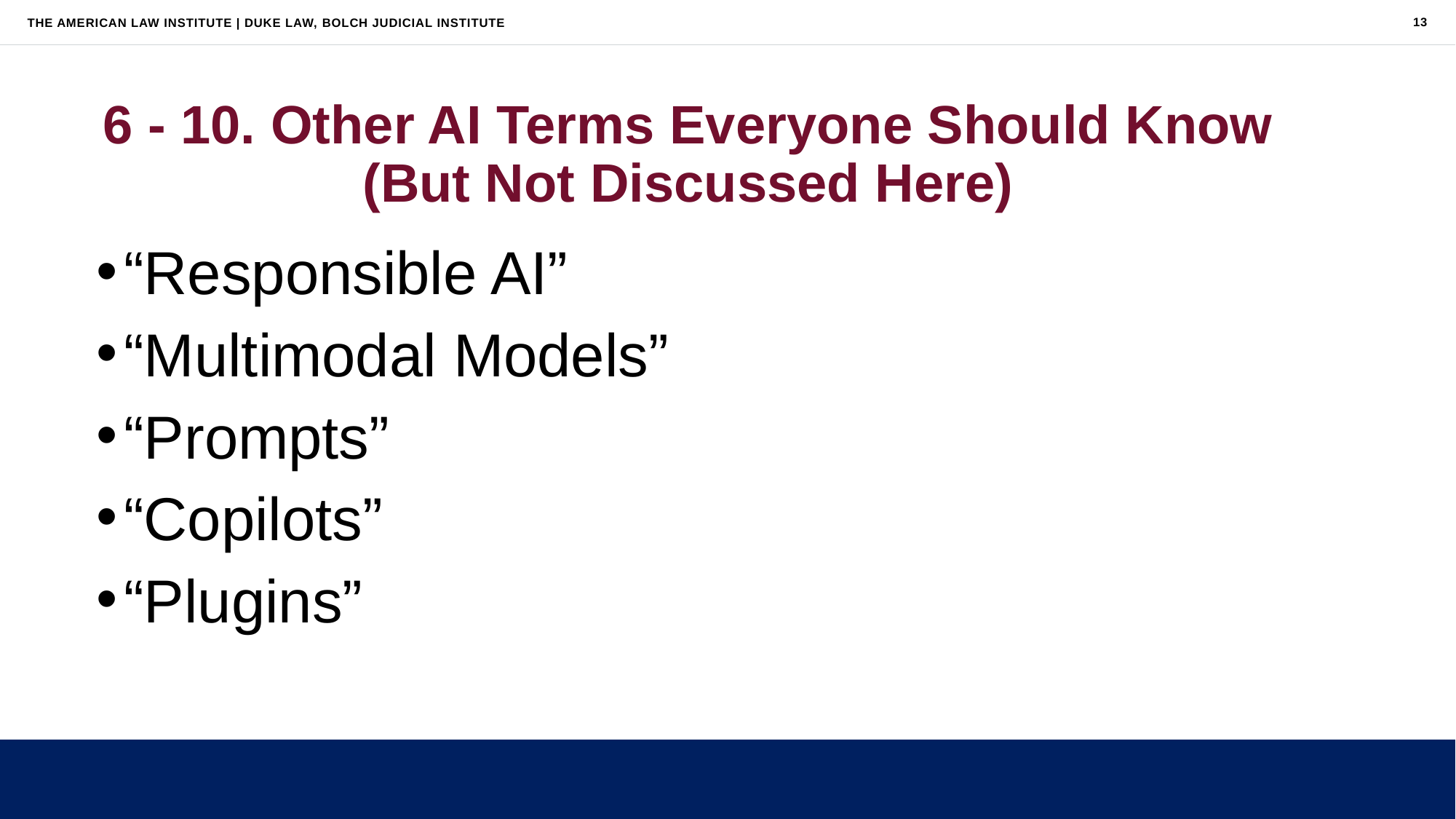

13
# 6 - 10. Other AI Terms Everyone Should Know (But Not Discussed Here)
“Responsible AI”
“Multimodal Models”
“Prompts”
“Copilots”
“Plugins”